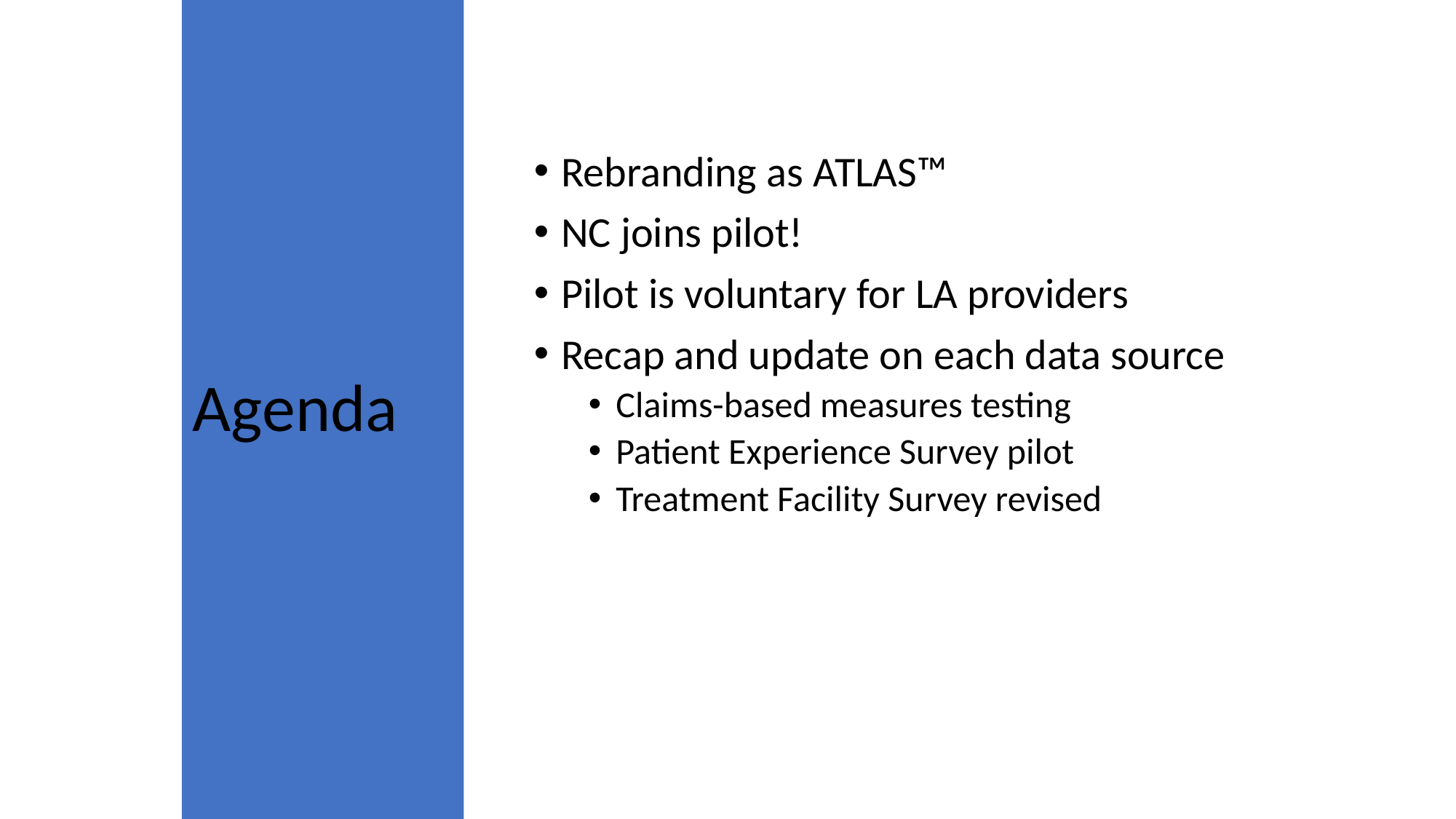

# Agenda
Rebranding as ATLAS™
NC joins pilot!
Pilot is voluntary for LA providers
Recap and update on each data source
Claims-based measures testing
Patient Experience Survey pilot
Treatment Facility Survey revised